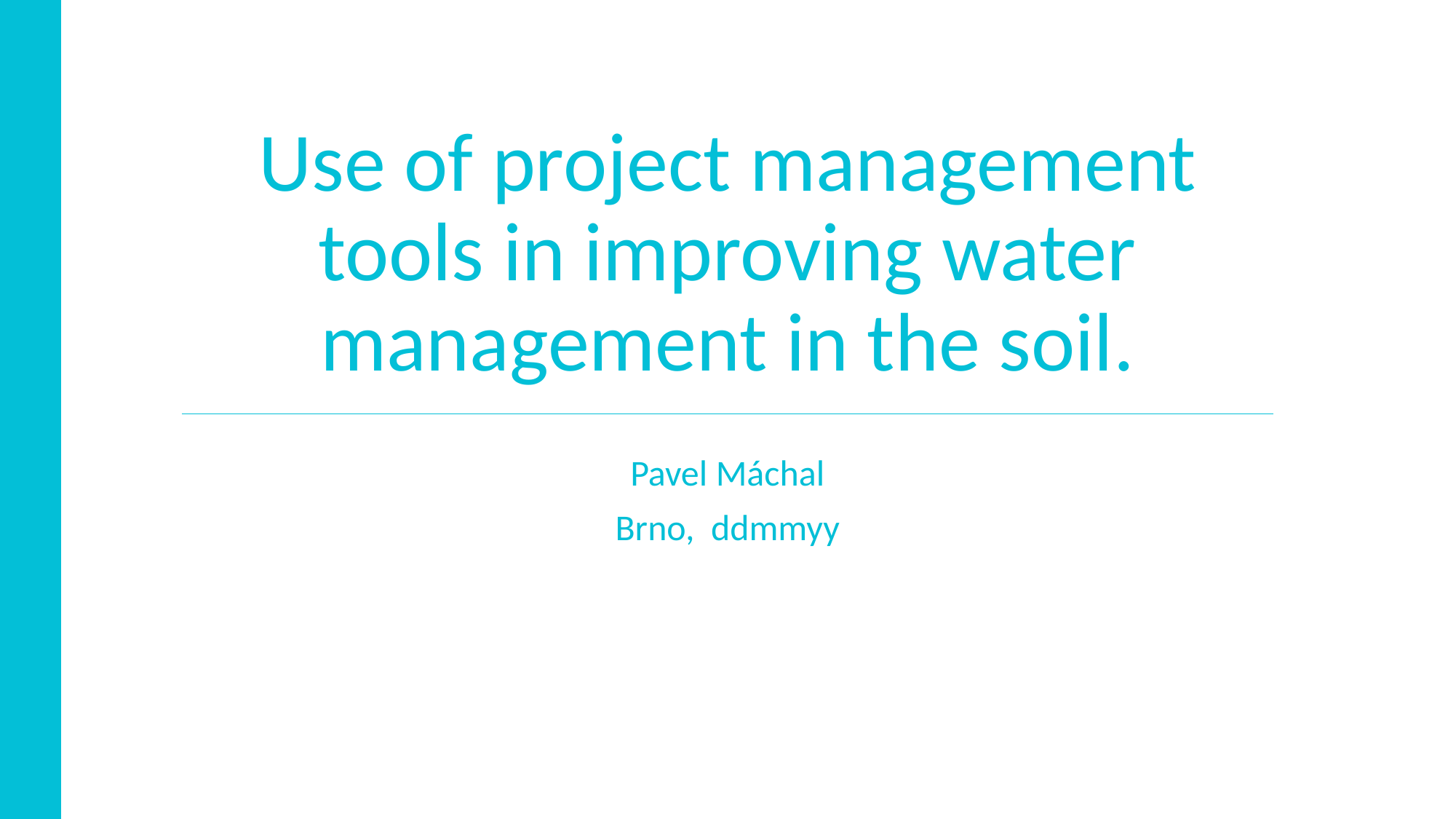

# Use of project management tools in improving water management in the soil.
Pavel Máchal
Brno,  ddmmyy